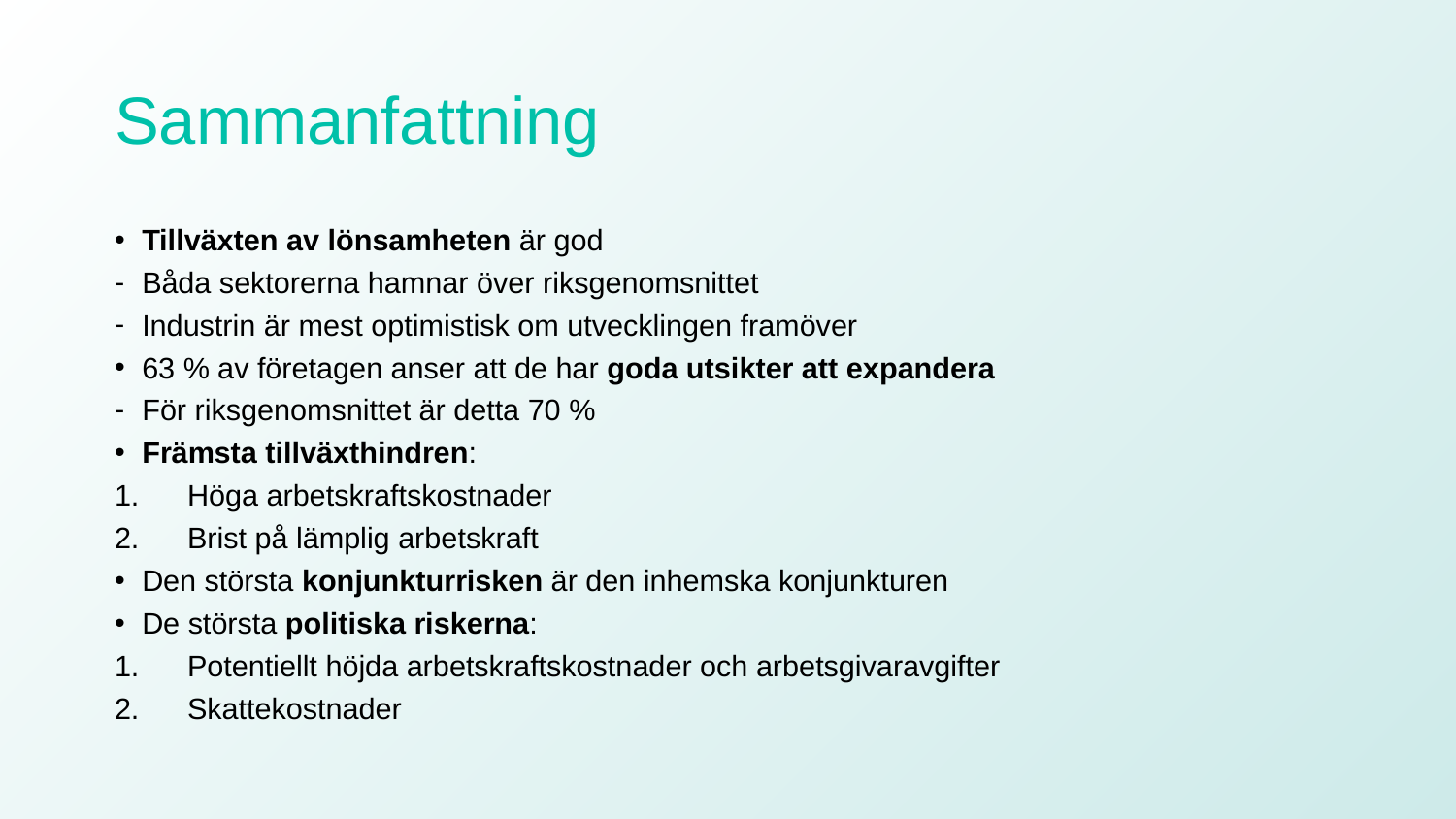

# Sammanfattning
Tillväxten av lönsamheten är god
Båda sektorerna hamnar över riksgenomsnittet
Industrin är mest optimistisk om utvecklingen framöver
63 % av företagen anser att de har goda utsikter att expandera
För riksgenomsnittet är detta 70 %
Främsta tillväxthindren:
Höga arbetskraftskostnader
Brist på lämplig arbetskraft
Den största konjunkturrisken är den inhemska konjunkturen
De största politiska riskerna:
Potentiellt höjda arbetskraftskostnader och arbetsgivaravgifter
Skattekostnader